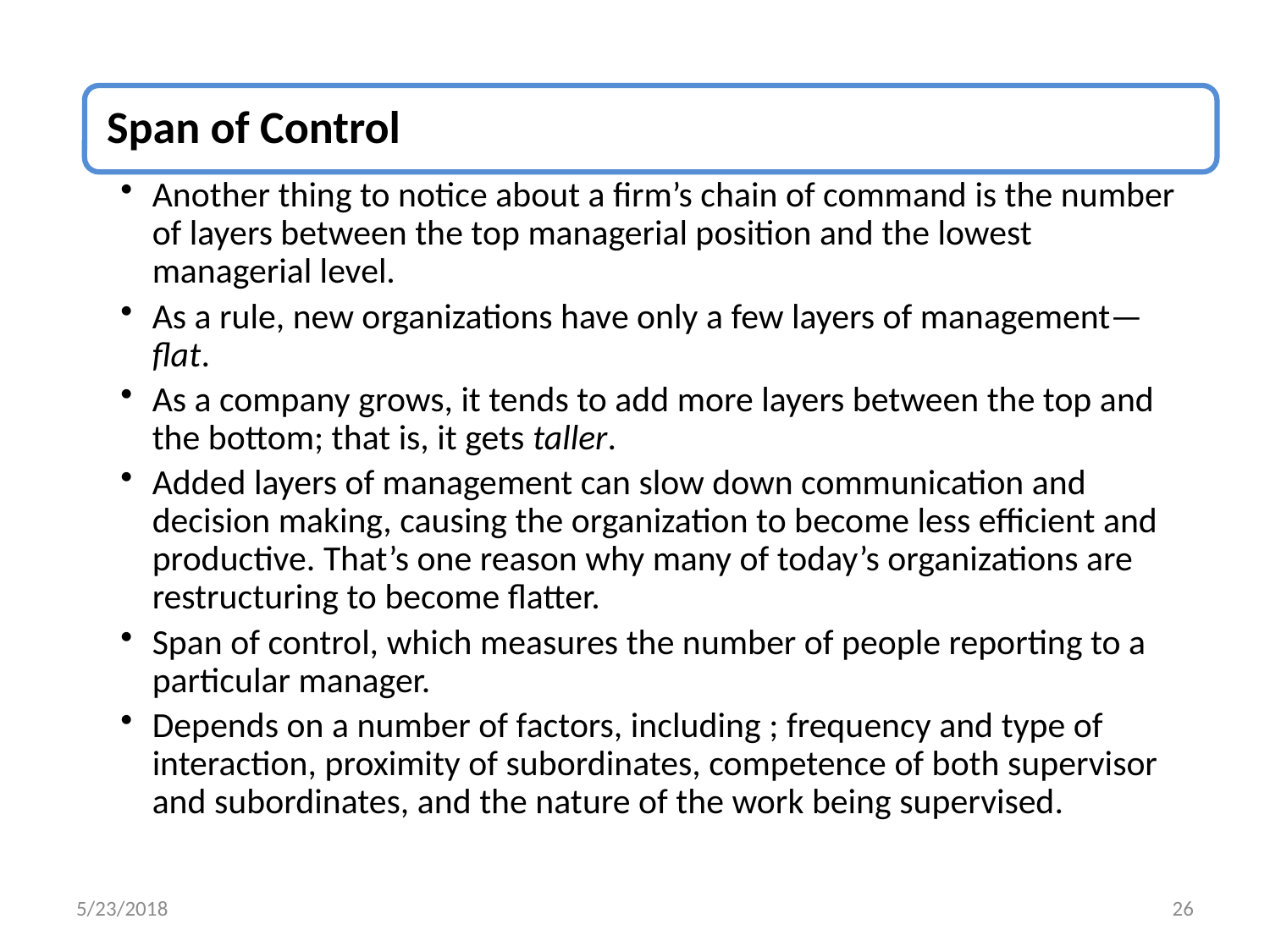

Span of Control
Another thing to notice about a firm’s chain of command is the number of layers between the top managerial position and the lowest managerial level.
As a rule, new organizations have only a few layers of management—flat.
As a company grows, it tends to add more layers between the top and the bottom; that is, it gets taller.
Added layers of management can slow down communication and decision making, causing the organization to become less efficient and productive. That’s one reason why many of today’s organizations are restructuring to become flatter.
Span of control, which measures the number of people reporting to a particular manager.
Depends on a number of factors, including ; frequency and type of interaction, proximity of subordinates, competence of both supervisor and subordinates, and the nature of the work being supervised.
5/23/2018
26